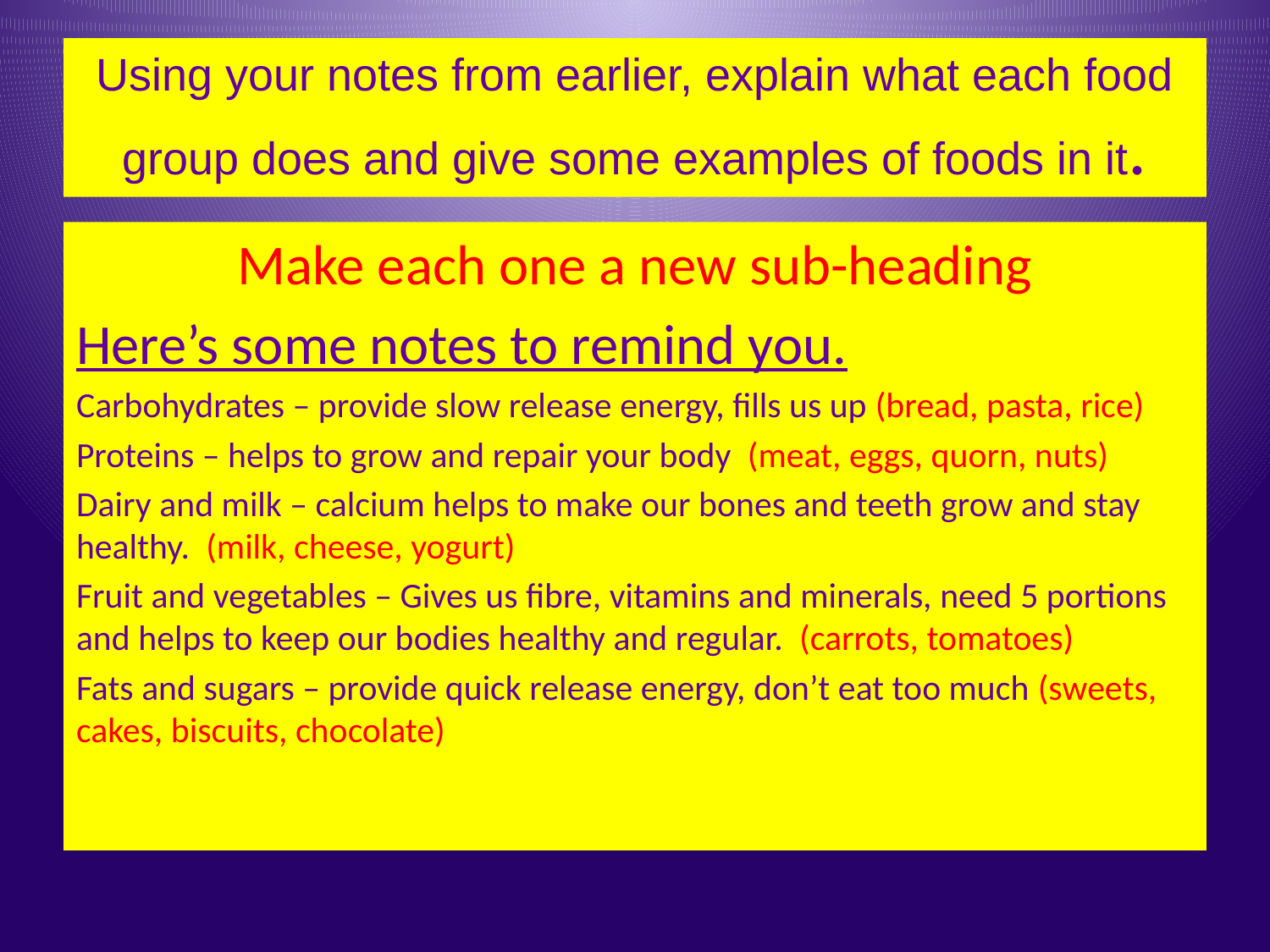

# Using your notes from earlier, explain what each food group does and give some examples of foods in it.
Make each one a new sub-heading
Here’s some notes to remind you.
Carbohydrates – provide slow release energy, fills us up (bread, pasta, rice)
Proteins – helps to grow and repair your body  (meat, eggs, quorn, nuts)
Dairy and milk – calcium helps to make our bones and teeth grow and stay healthy.  (milk, cheese, yogurt)
Fruit and vegetables – Gives us fibre, vitamins and minerals, need 5 portions and helps to keep our bodies healthy and regular.  (carrots, tomatoes)
Fats and sugars – provide quick release energy, don’t eat too much (sweets, cakes, biscuits, chocolate)